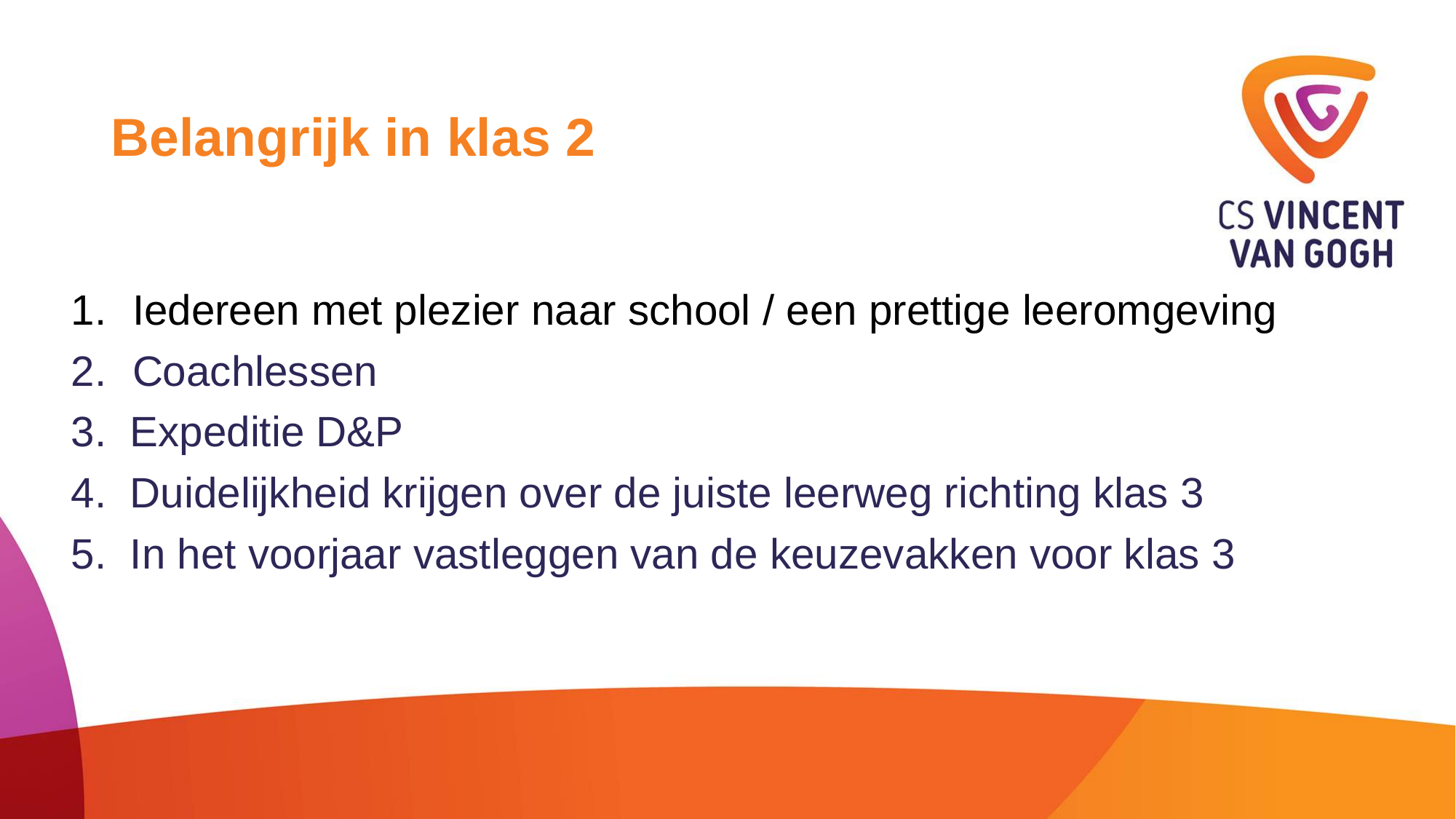

# Belangrijk in klas 2
Iedereen met plezier naar school / een prettige leeromgeving
Coachlessen
3.  Expeditie D&P
4.  Duidelijkheid krijgen over de juiste leerweg richting klas 3
5.  In het voorjaar vastleggen van de keuzevakken voor klas 3